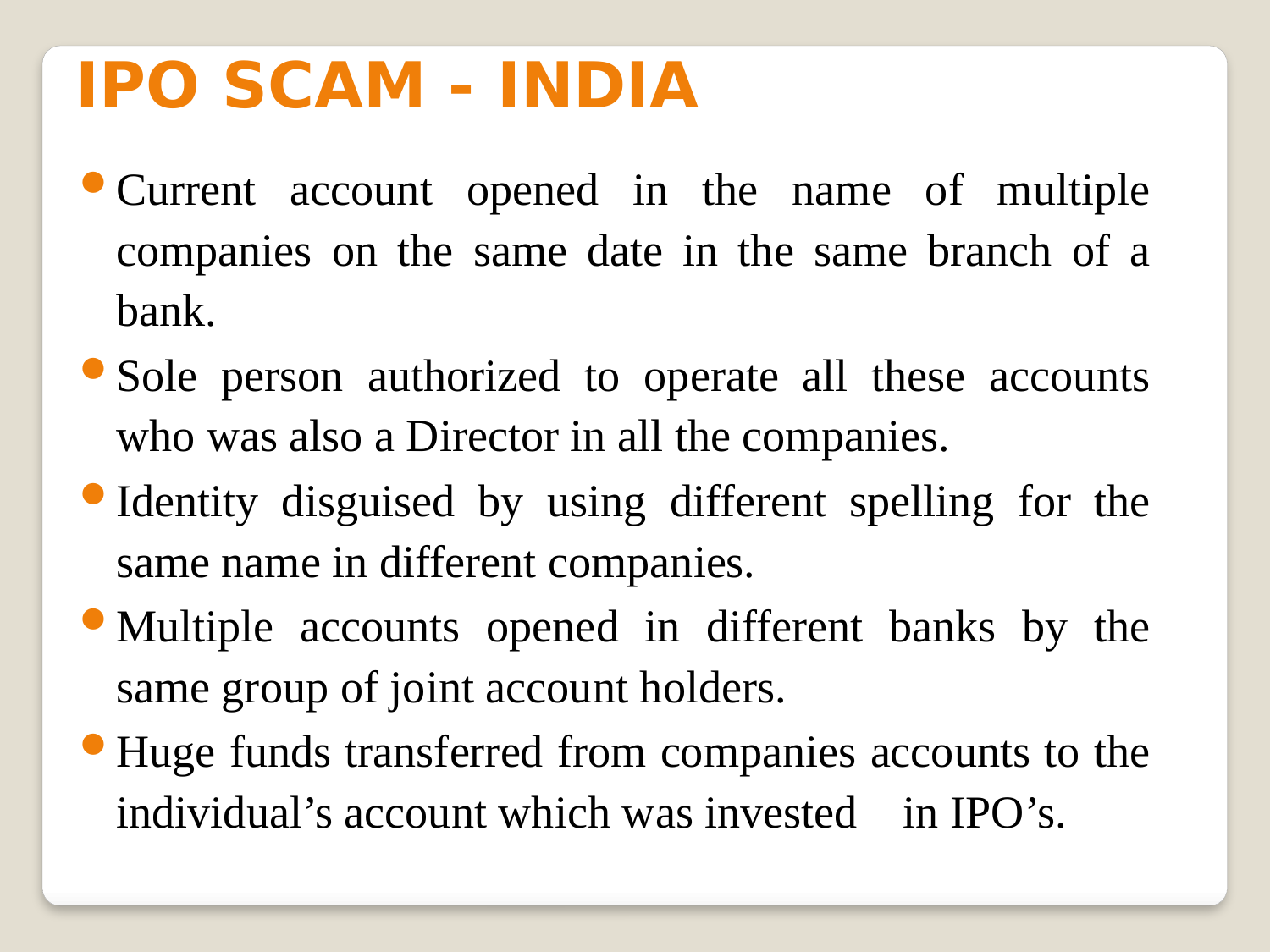

IPO SCAM - INDIA
Current account opened in the name of multiple companies on the same date in the same branch of a bank.
Sole person authorized to operate all these accounts who was also a Director in all the companies.
Identity disguised by using different spelling for the same name in different companies.
Multiple accounts opened in different banks by the same group of joint account holders.
Huge funds transferred from companies accounts to the individual’s account which was invested    in IPO’s.